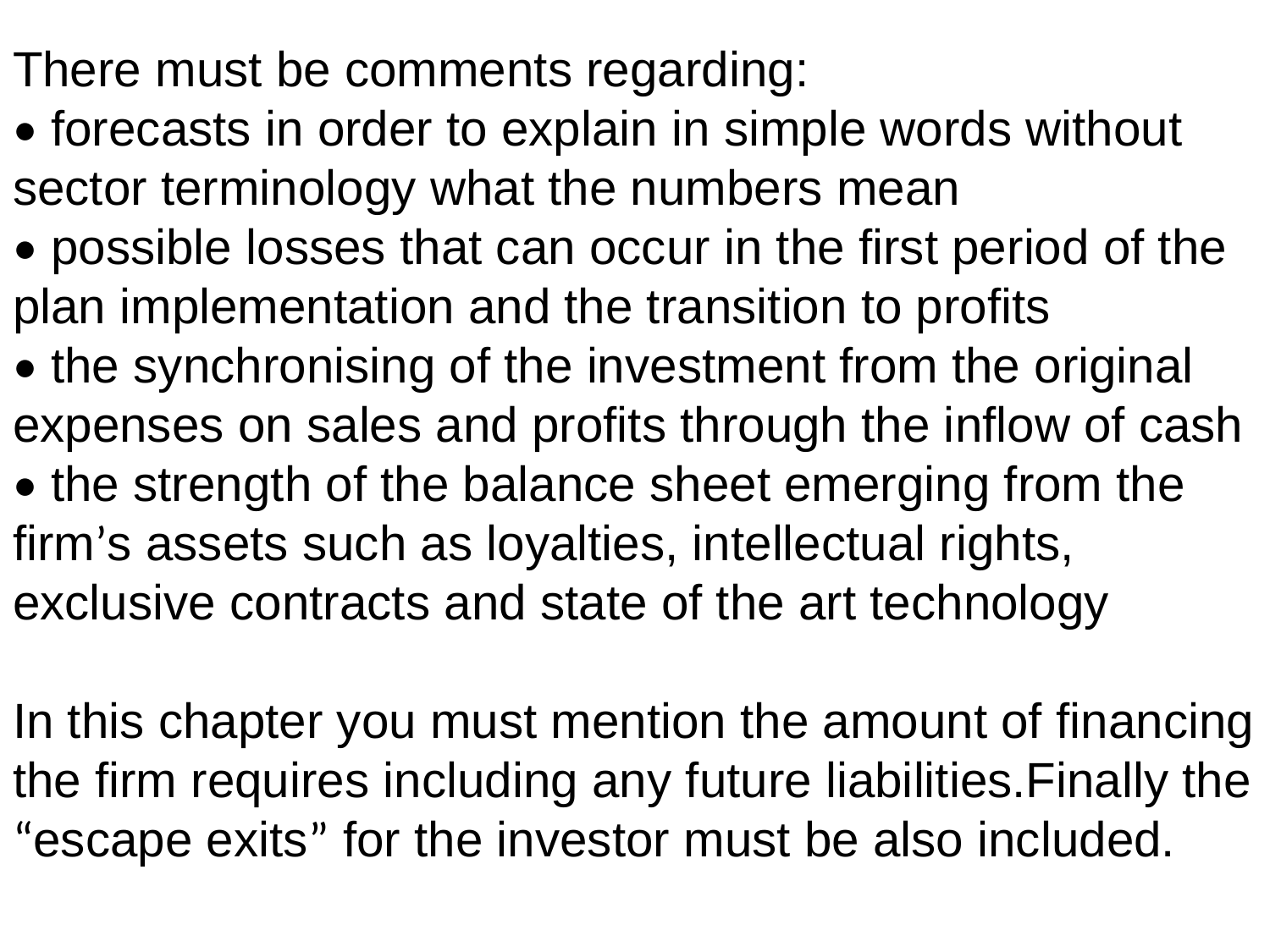

There must be comments regarding:
• forecasts in order to explain in simple words without sector terminology what the numbers mean
• possible losses that can occur in the first period of the plan implementation and the transition to profits
• the synchronising of the investment from the original expenses on sales and profits through the inflow of cash
• the strength of the balance sheet emerging from the firm’s assets such as loyalties, intellectual rights, exclusive contracts and state of the art technology

In this chapter you must mention the amount of financing the firm requires including any future liabilities.Finally the “escape exits” for the investor must be also included.